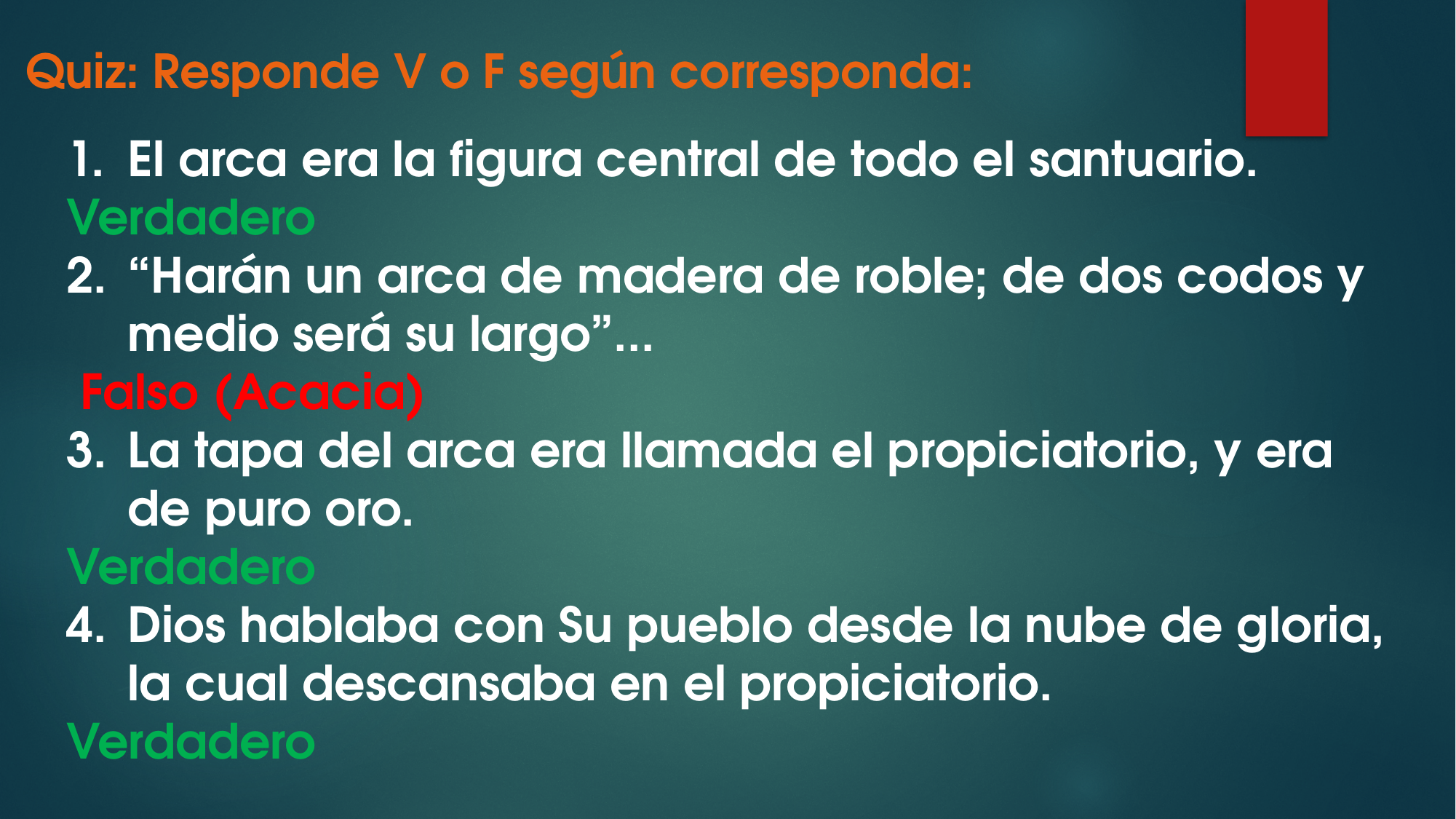

# Quiz: Responde V o F según corresponda:

El arca era la figura central de todo el santuario.
Verdadero
“Harán un arca de madera de roble; de dos codos y medio será su largo”...
 Falso (Acacia)
La tapa del arca era llamada el propiciatorio, y era de puro oro.
Verdadero
Dios hablaba con Su pueblo desde la nube de gloria, la cual descansaba en el propiciatorio.
Verdadero